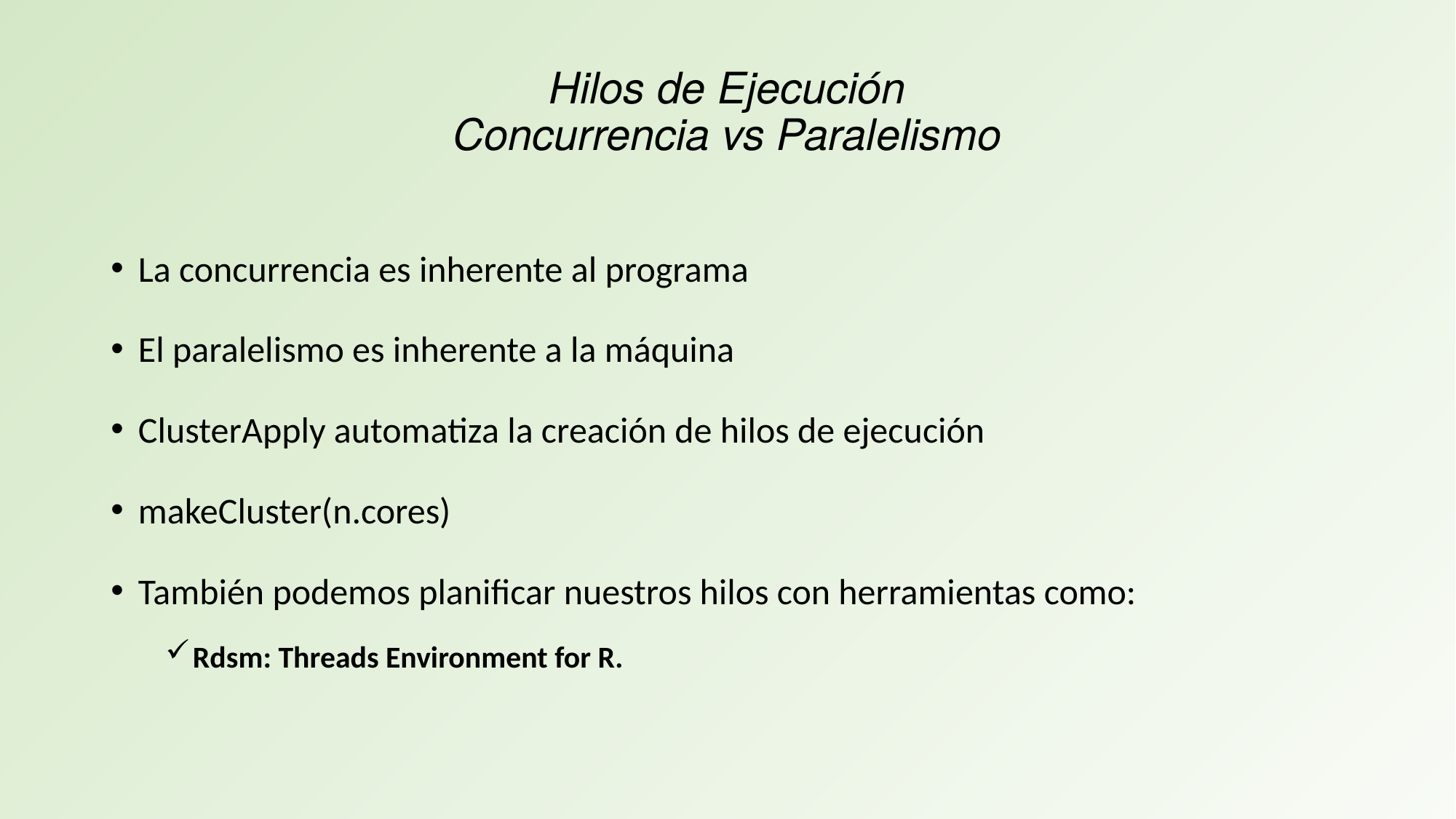

# Hilos de Ejecución Concurrencia vs Paralelismo
La concurrencia es inherente al programa
El paralelismo es inherente a la máquina
ClusterApply automatiza la creación de hilos de ejecución
makeCluster(n.cores)
También podemos planificar nuestros hilos con herramientas como:
Rdsm: Threads Environment for R.